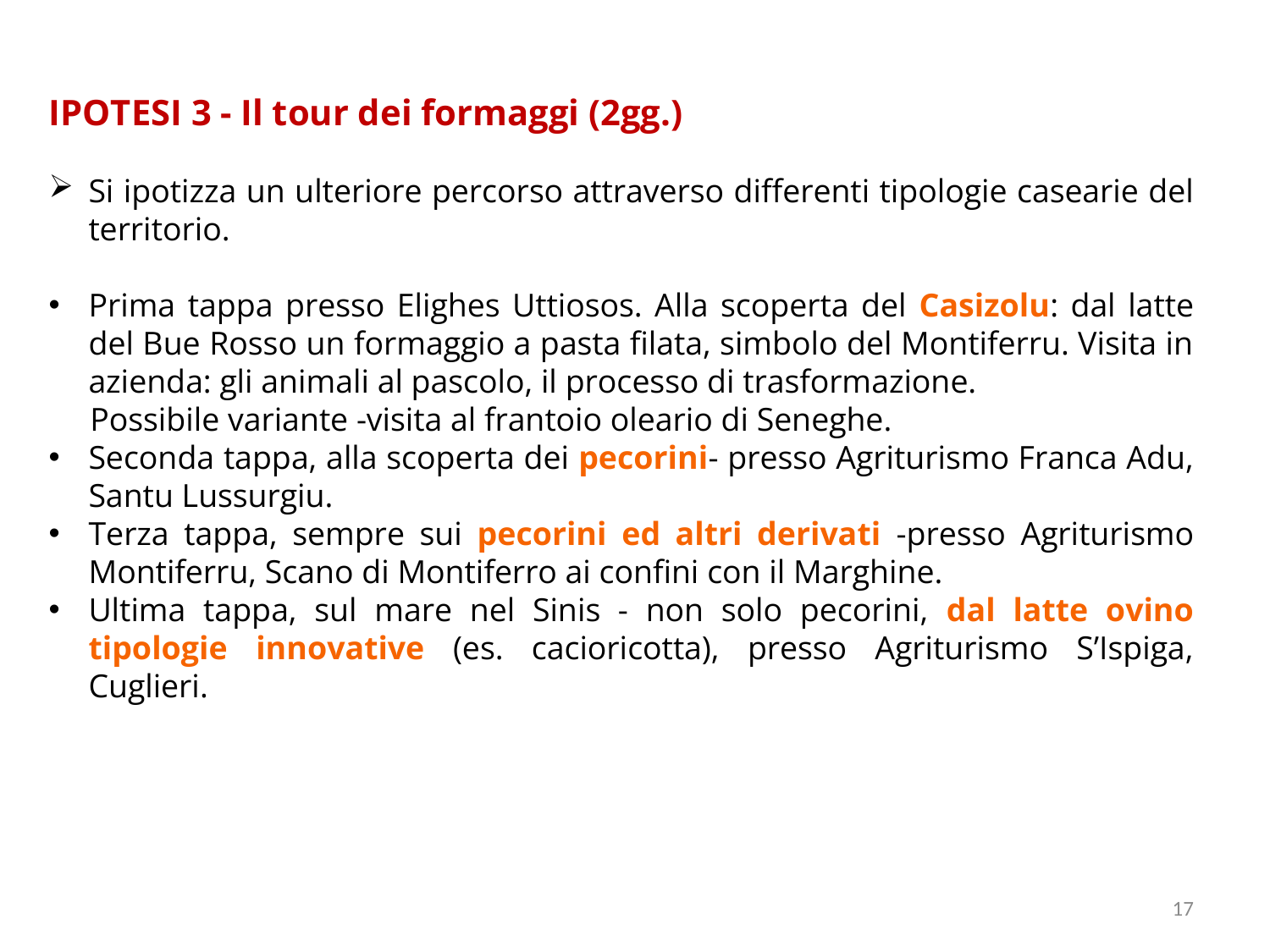

IPOTESI 3 - Il tour dei formaggi (2gg.)

Si ipotizza un ulteriore percorso attraverso differenti tipologie casearie del territorio.

Prima tappa presso Elighes Uttiosos. Alla scoperta del Casizolu: dal latte del Bue Rosso un formaggio a pasta filata, simbolo del Montiferru. Visita in azienda: gli animali al pascolo, il processo di trasformazione.
     Possibile variante -visita al frantoio oleario di Seneghe.
Seconda tappa, alla scoperta dei pecorini- presso Agriturismo Franca Adu, Santu Lussurgiu.
Terza tappa, sempre sui pecorini ed altri derivati -presso Agriturismo Montiferru, Scano di Montiferro ai confini con il Marghine.
Ultima tappa, sul mare nel Sinis - non solo pecorini, dal latte ovino tipologie innovative (es. cacioricotta), presso Agriturismo S’Ispiga, Cuglieri.

17